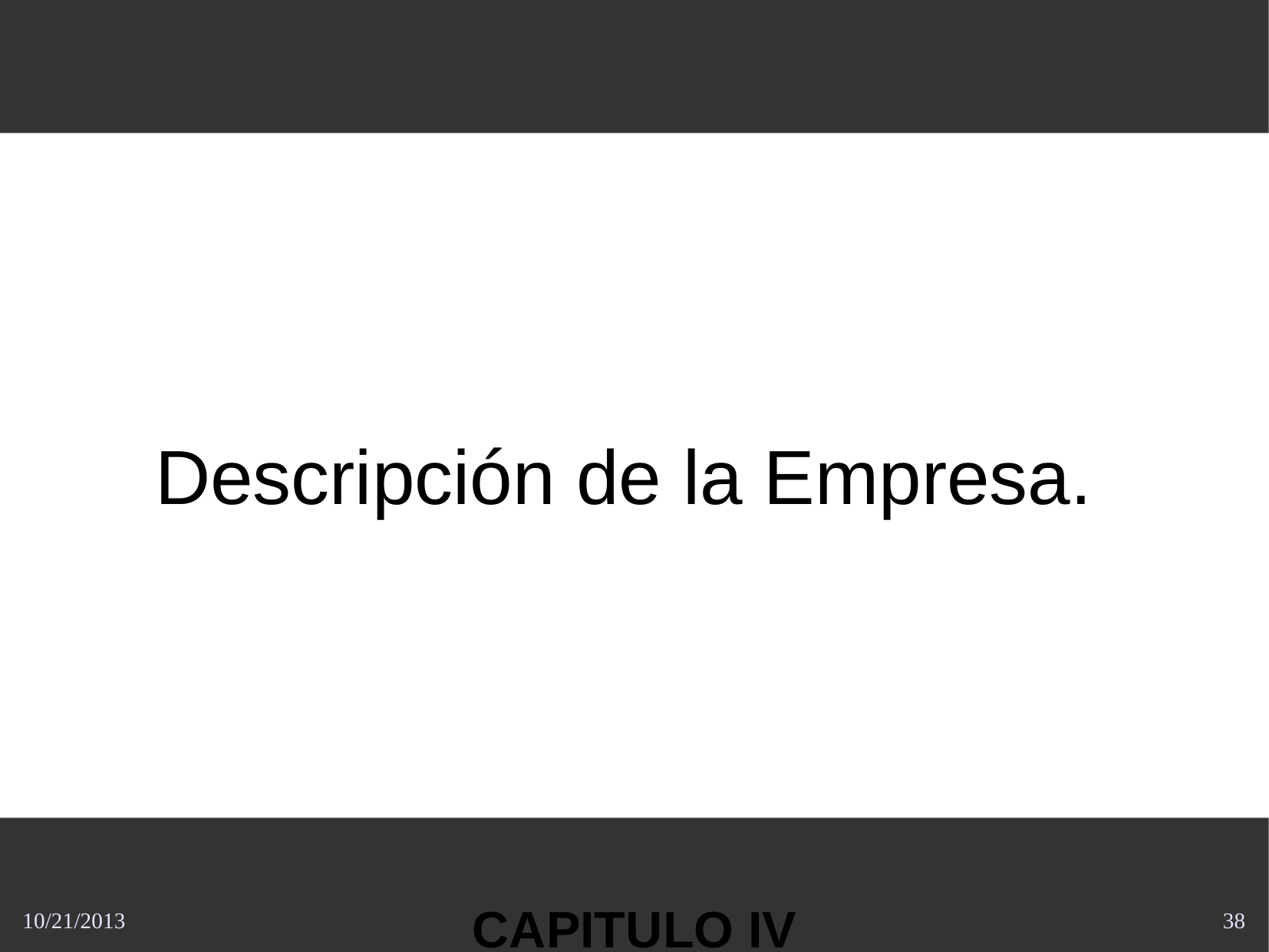

Descripción de la Empresa.
CAPITULO IV
10/21/2013
38